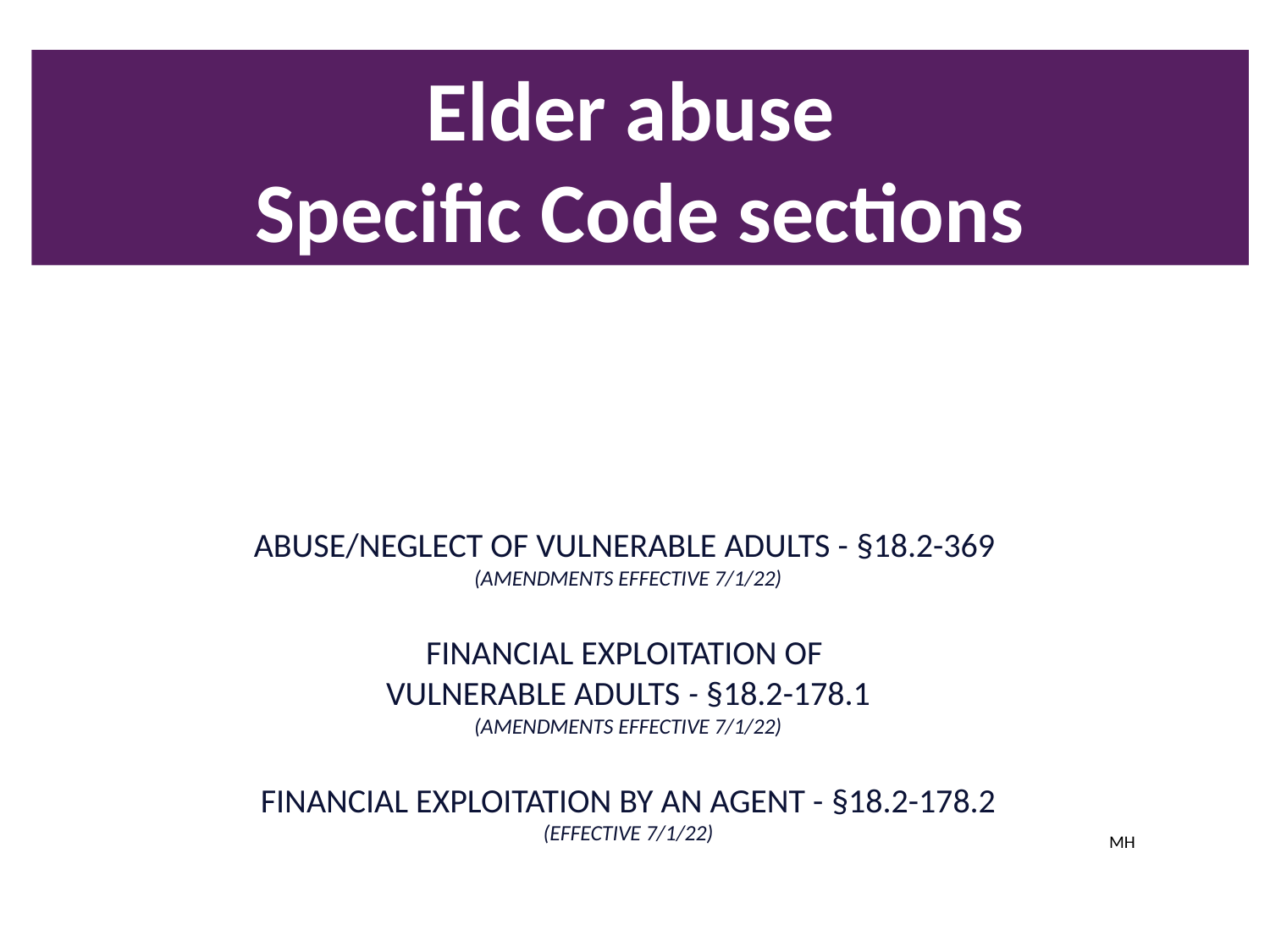

Elder abuse
Specific Code sections
# Abuse/Neglect of VULNERABLE Adults - §18.2-369 (amendments Effective 7/1/22) Financial exploitation of VULNERABLE ADULTS - §18.2-178.1 (amendments Effective 7/1/22) FINANCIAL EXPLOITATION BY AN AGENT - §18.2-178.2 (Effective 7/1/22)
MH